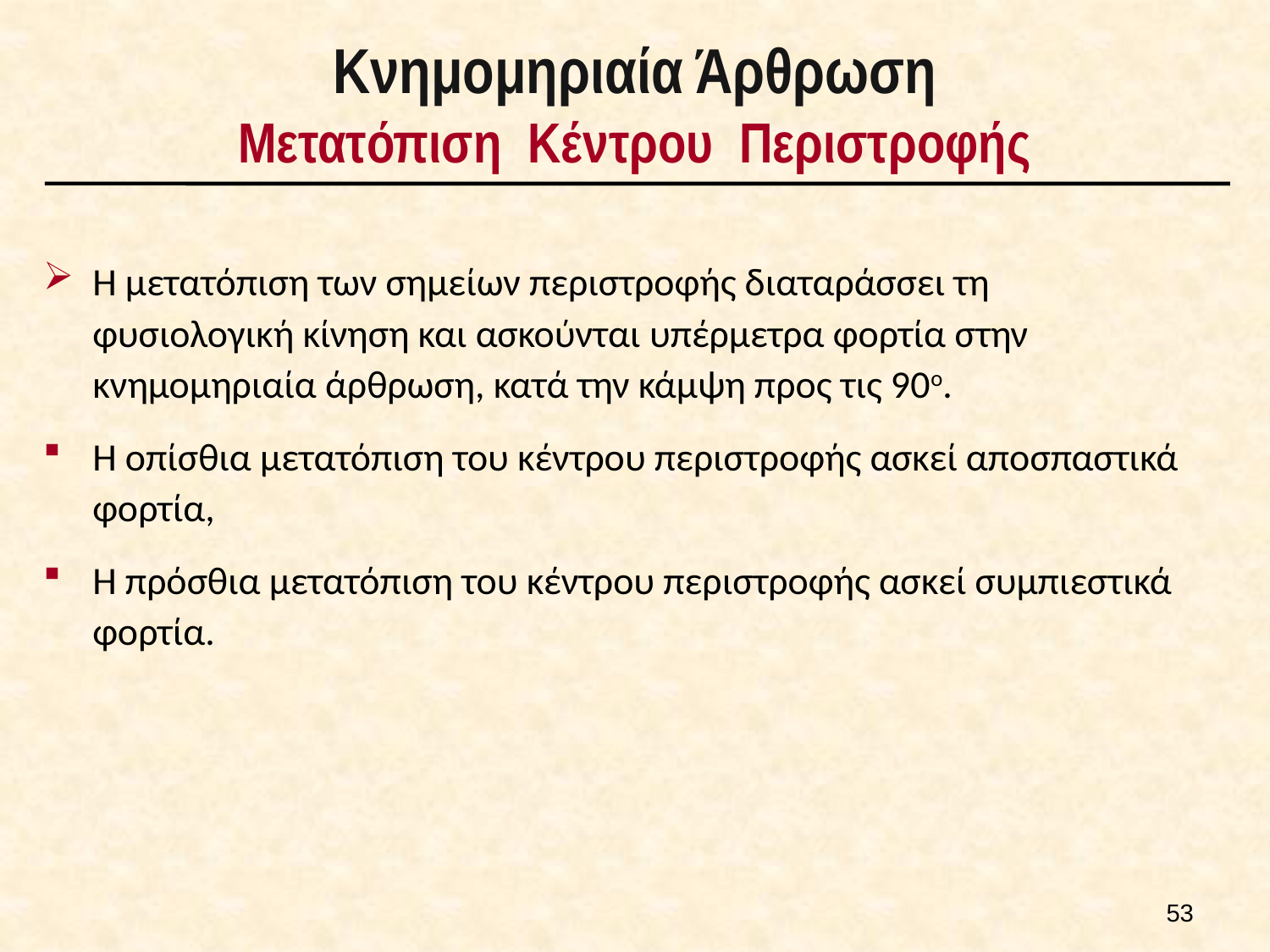

# Κνημομηριαία Άρθρωση Μετατόπιση  Κέντρου  Περιστροφής
Η μετατόπιση των σημείων περιστροφής διαταράσσει τη φυσιολογική κίνηση και ασκούνται υπέρμετρα φορτία στην κνημομηριαία άρθρωση, κατά την κάμψη προς τις 90ο.
Η οπίσθια μετατόπιση του κέντρου περιστροφής ασκεί αποσπαστικά φορτία,
Η πρόσθια μετατόπιση του κέντρου περιστροφής ασκεί συμπιεστικά φορτία.
53